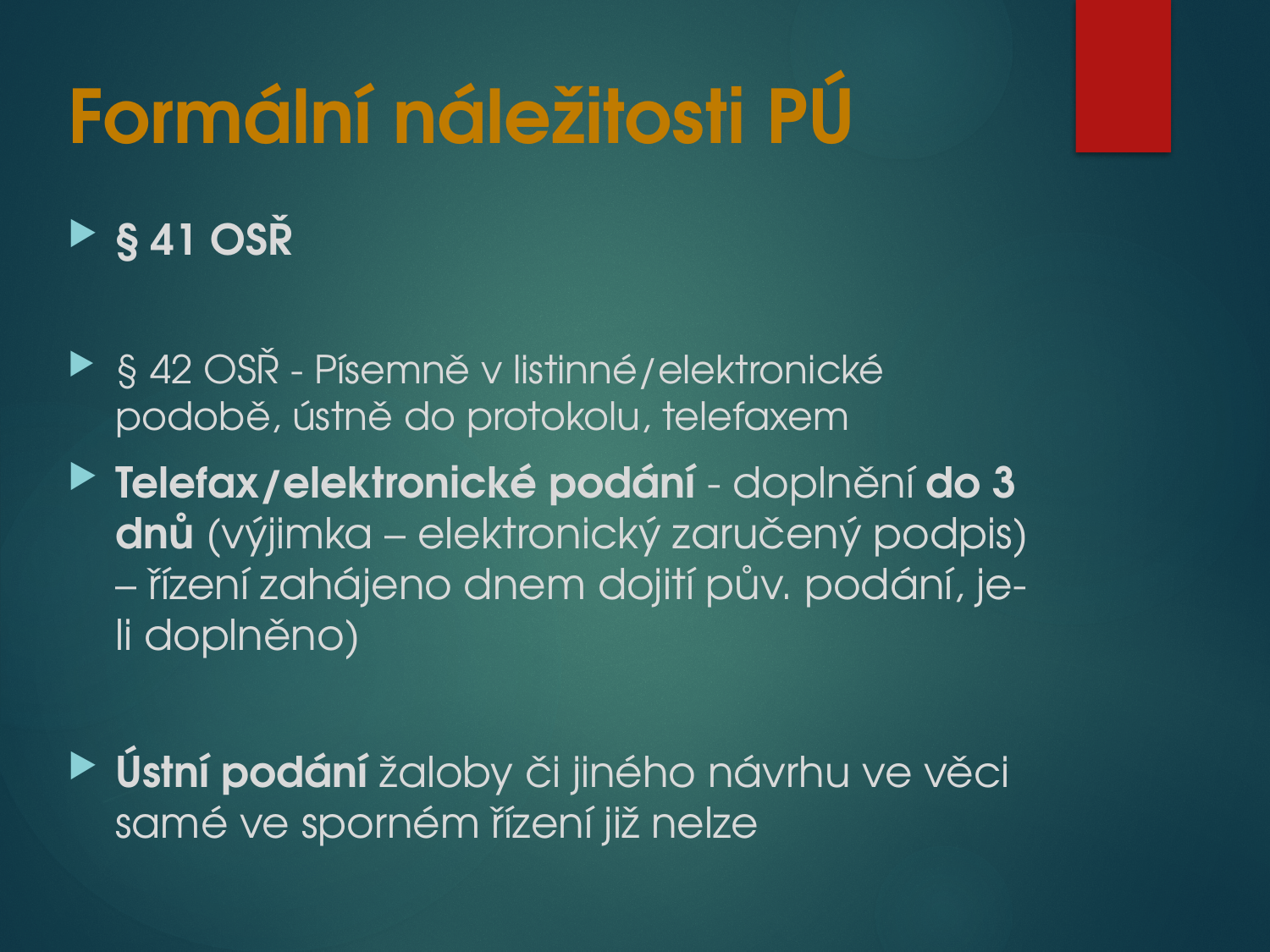

# Formální náležitosti PÚ
§ 41 OSŘ

§ 42 OSŘ - Písemně v listinné/elektronické podobě, ústně do protokolu, telefaxem
Telefax/elektronické podání - doplnění do 3 dnů (výjimka – elektronický zaručený podpis) – řízení zahájeno dnem dojití pův. podání, je-li doplněno)

Ústní podání žaloby či jiného návrhu ve věci samé ve sporném řízení již nelze